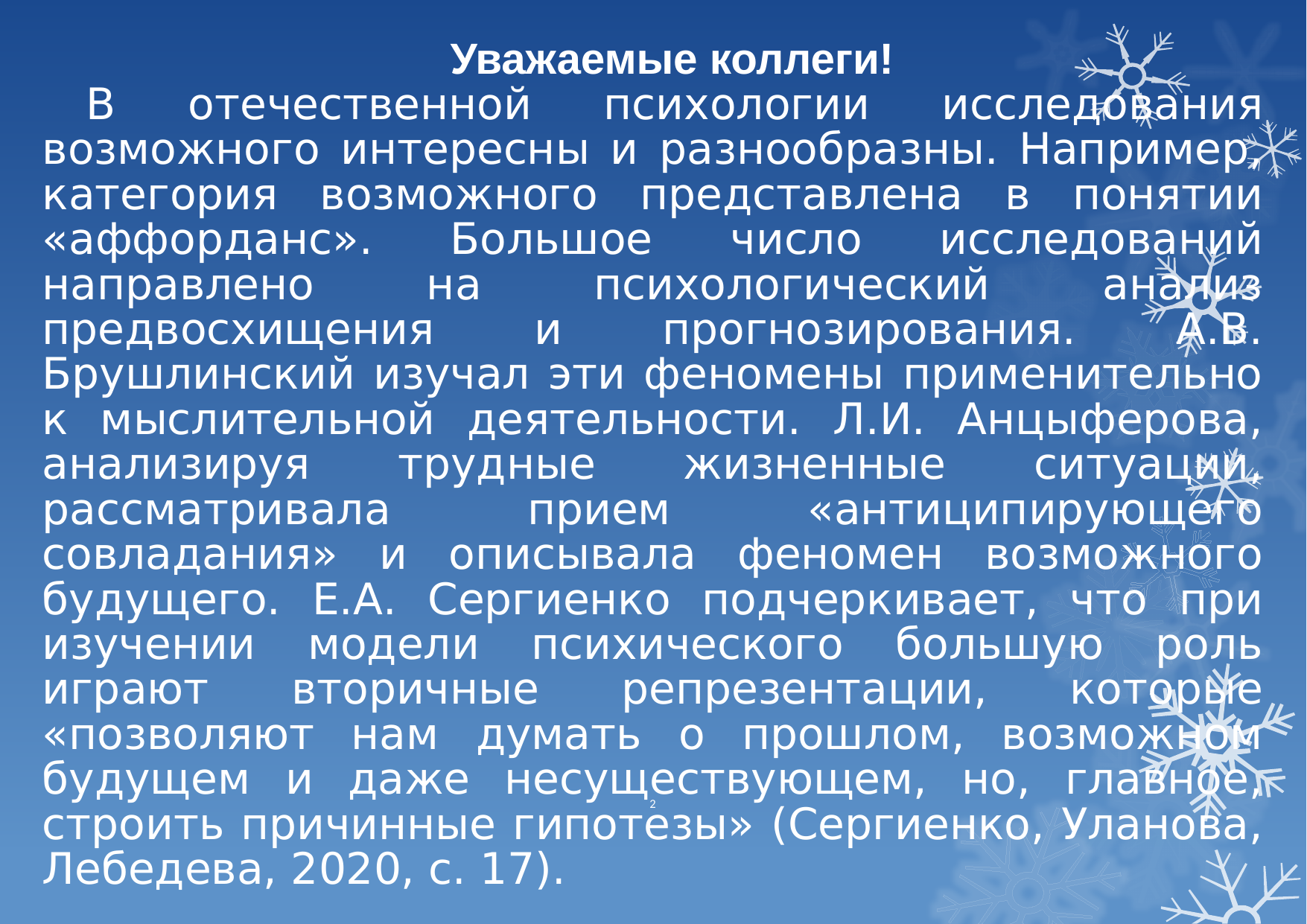

Уважаемые коллеги!
В отечественной психологии исследования возможного интересны и разнообразны. Например, категория возможного представлена в понятии «аффорданс». Большое число исследований направлено на психологический анализ предвосхищения и прогнозирования. А.В. Брушлинский изучал эти феномены применительно к мыслительной деятельности. Л.И. Анцыферова, анализируя трудные жизненные ситуации, рассматривала прием «антиципирующего совладания» и описывала феномен возможного будущего. Е.А. Сергиенко подчеркивает, что при изучении модели психического большую роль играют вторичные репрезентации, которые «позволяют нам думать о прошлом, возможном будущем и даже несуществующем, но, главное, строить причинные гипотезы» (Сергиенко, Уланова, Лебедева, 2020, с. 17).
2